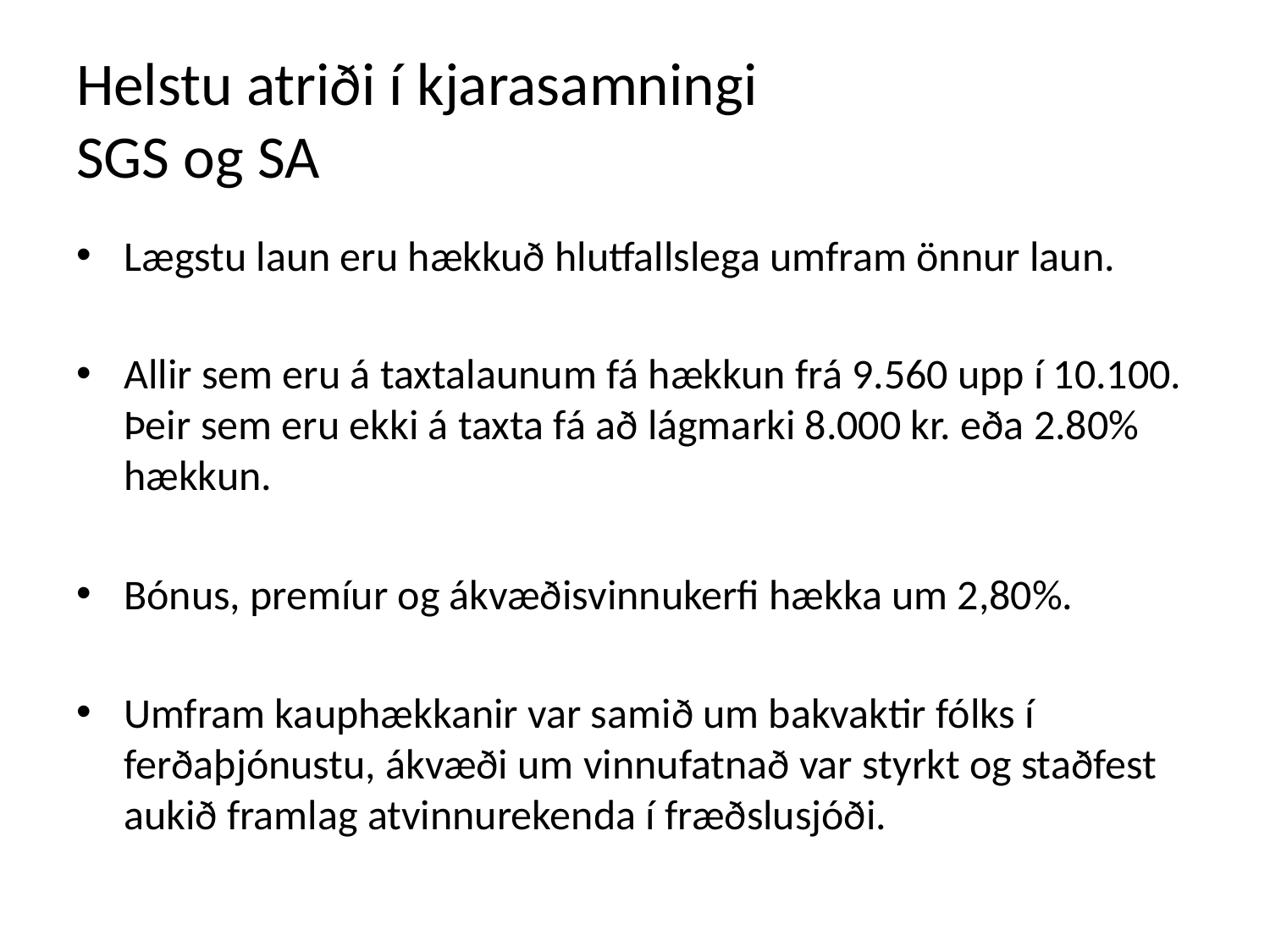

# Helstu atriði í kjarasamningi SGS og SA
Lægstu laun eru hækkuð hlutfallslega umfram önnur laun.

Allir sem eru á taxtalaunum fá hækkun frá 9.560 upp í 10.100. Þeir sem eru ekki á taxta fá að lágmarki 8.000 kr. eða 2.80% hækkun.

Bónus, premíur og ákvæðisvinnukerfi hækka um 2,80%.

Umfram kauphækkanir var samið um bakvaktir fólks í ferðaþjónustu, ákvæði um vinnufatnað var styrkt og staðfest aukið framlag atvinnurekenda í fræðslusjóði.